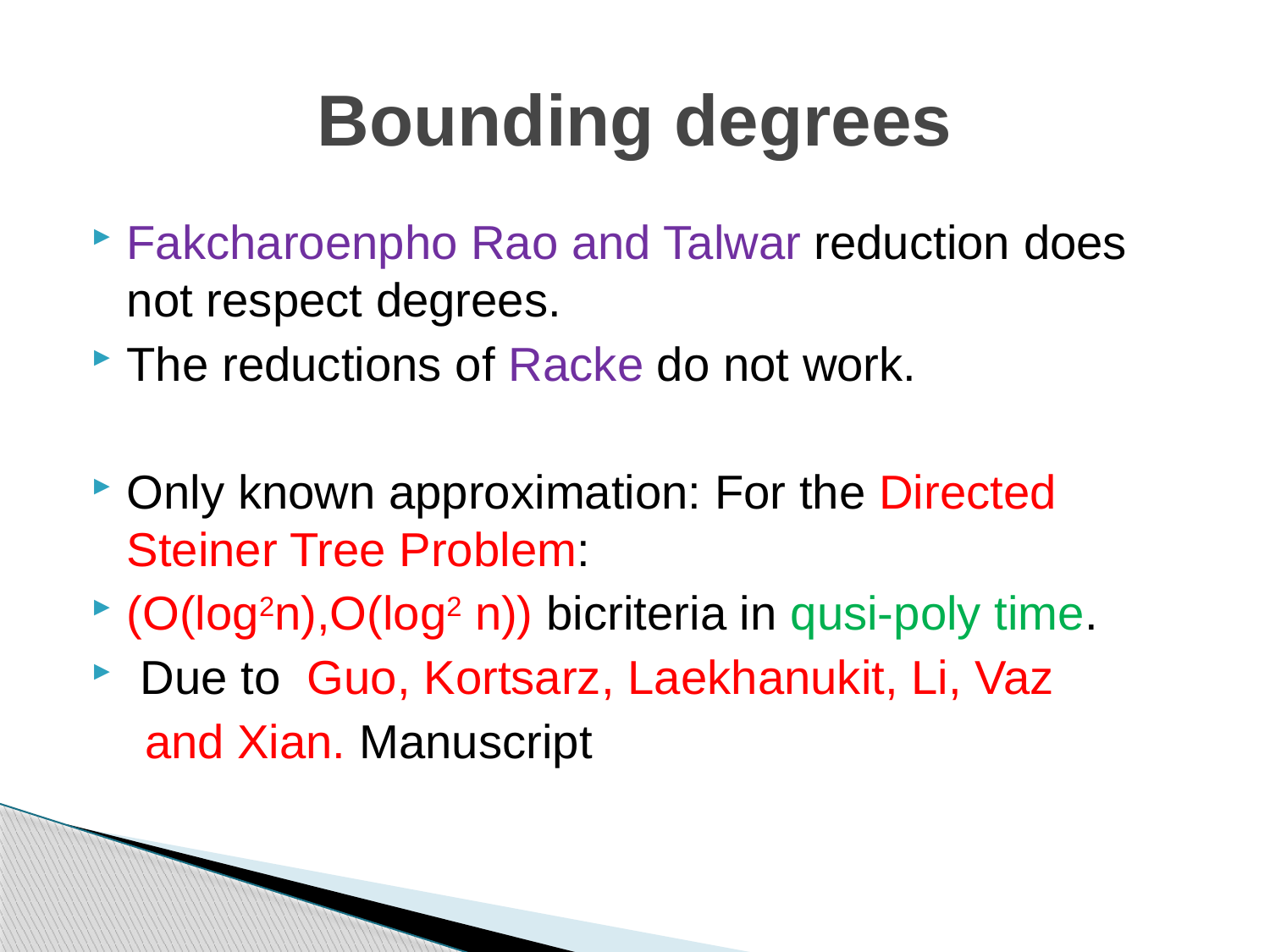

# Bounding degrees
Fakcharoenpho Rao and Talwar reduction does not respect degrees.
The reductions of Racke do not work.

Only known approximation: For the Directed Steiner Tree Problem:
(O(log2n),O(log2 n)) bicriteria in qusi-poly time.
 Due to  Guo, Kortsarz, Laekhanukit, Li, Vaz
    and Xian. Manuscript